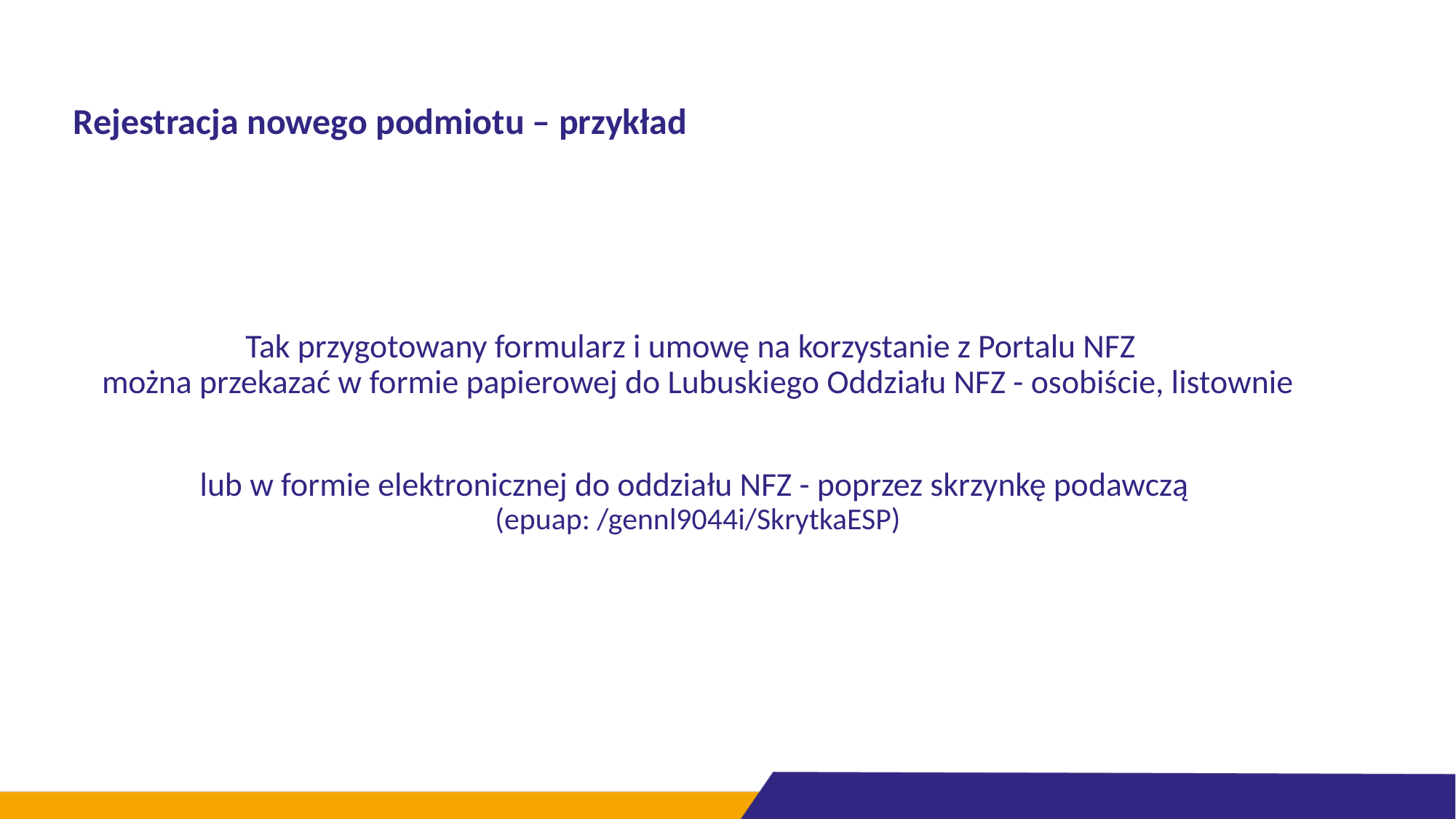

# Rejestracja nowego podmiotu – przykład

Tak przygotowany formularz i umowę na korzystanie z Portalu NFZ
można przekazać w formie papierowej do Lubuskiego Oddziału NFZ - osobiście, listownie

lub w formie elektronicznej do oddziału NFZ - poprzez skrzynkę podawczą
(epuap: /gennl9044i/SkrytkaESP)